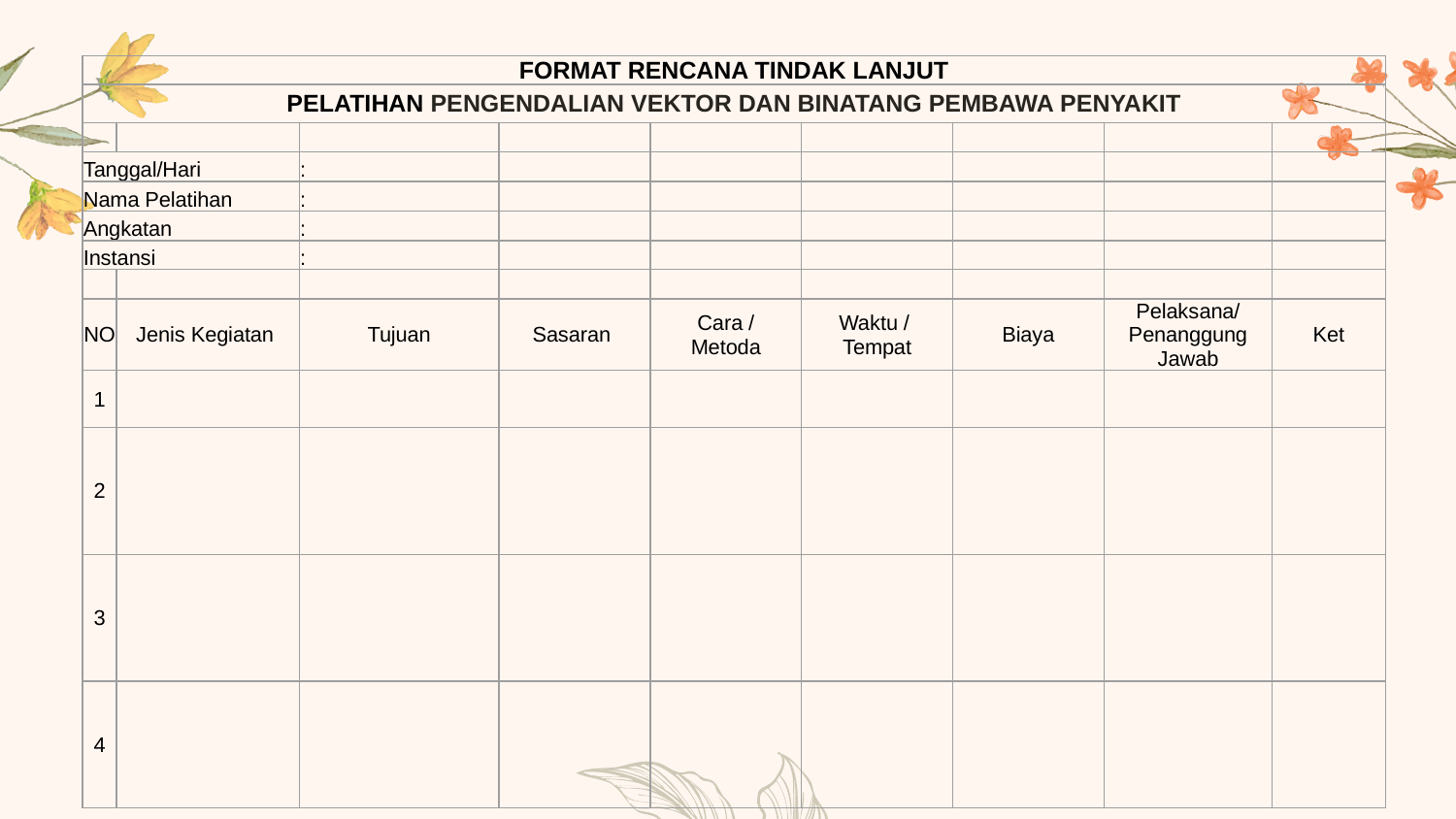

| FORMAT RENCANA TINDAK LANJUT |  |  |  |  |  |  |  |  |
| --- | --- | --- | --- | --- | --- | --- | --- | --- |
| PELATIHAN PENGENDALIAN VEKTOR DAN BINATANG PEMBAWA PENYAKIT |  |  |  |  |  |  |  |  |
|  |  |  |  |  |  |  |  |  |
| Tanggal/Hari |  | : |  |  |  |  |  |  |
| Nama Pelatihan |  | : |  |  |  |  |  |  |
| Angkatan |  | : |  |  |  |  |  |  |
| Instansi |  | : |  |  |  |  |  |  |
|  |  |  |  |  |  |  |  |  |
| NO | Jenis Kegiatan | Tujuan | Sasaran | Cara / Metoda | Waktu / Tempat | Biaya | Pelaksana/ Penanggung Jawab | Ket |
| 1 |  |  |  |  |  |  |  |  |
| 2 |  |  |  |  |  |  |  |  |
| 3 |  |  |  |  |  |  |  |  |
| 4 |  |  |  |  |  |  |  |  |